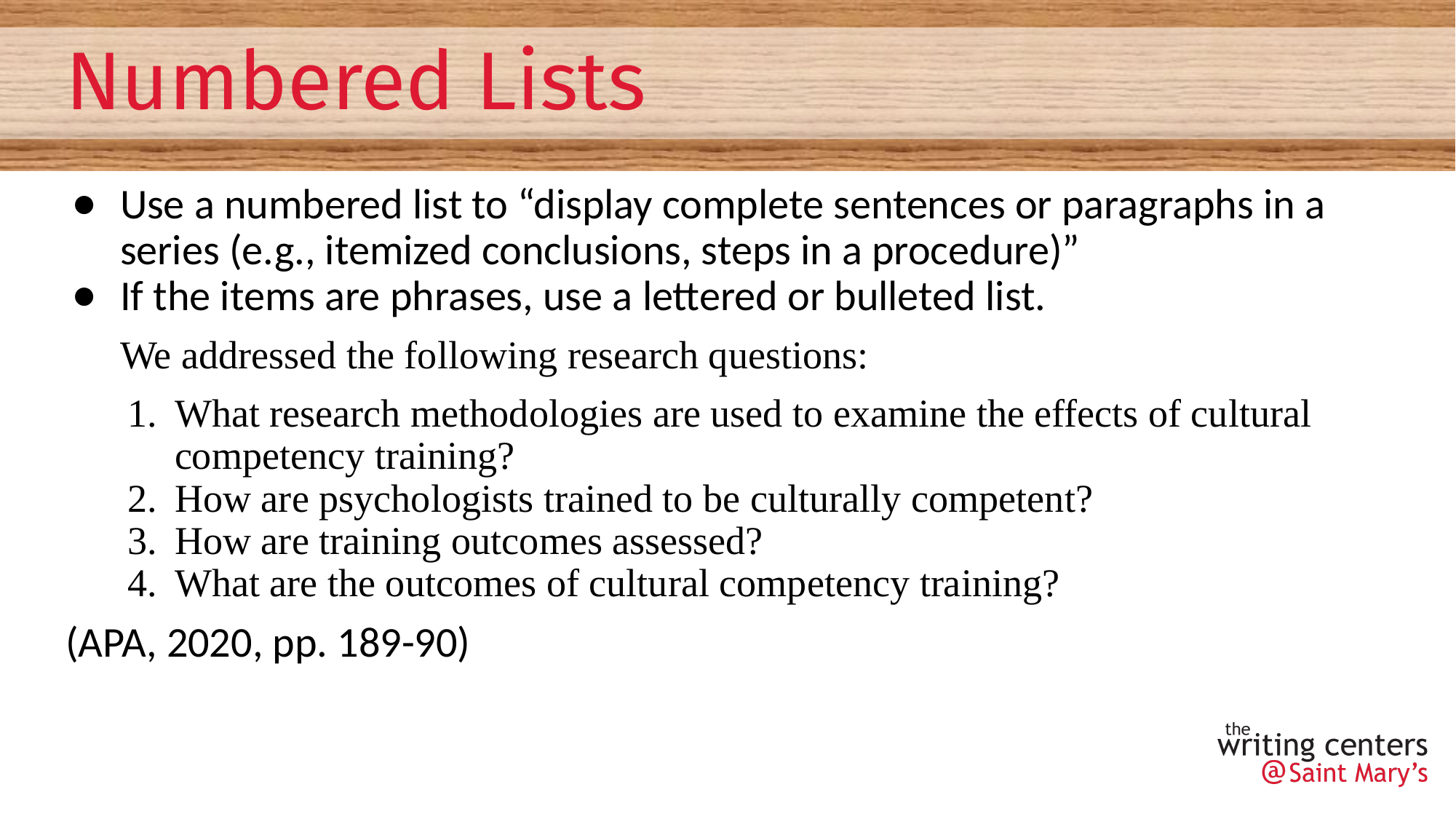

Numbered Lists
Use a numbered list to “display complete sentences or paragraphs in a series (e.g., itemized conclusions, steps in a procedure)”
If the items are phrases, use a lettered or bulleted list.
We addressed the following research questions:
What research methodologies are used to examine the effects of cultural competency training?
How are psychologists trained to be culturally competent?
How are training outcomes assessed?
What are the outcomes of cultural competency training?
(APA, 2020, pp. 189-90)